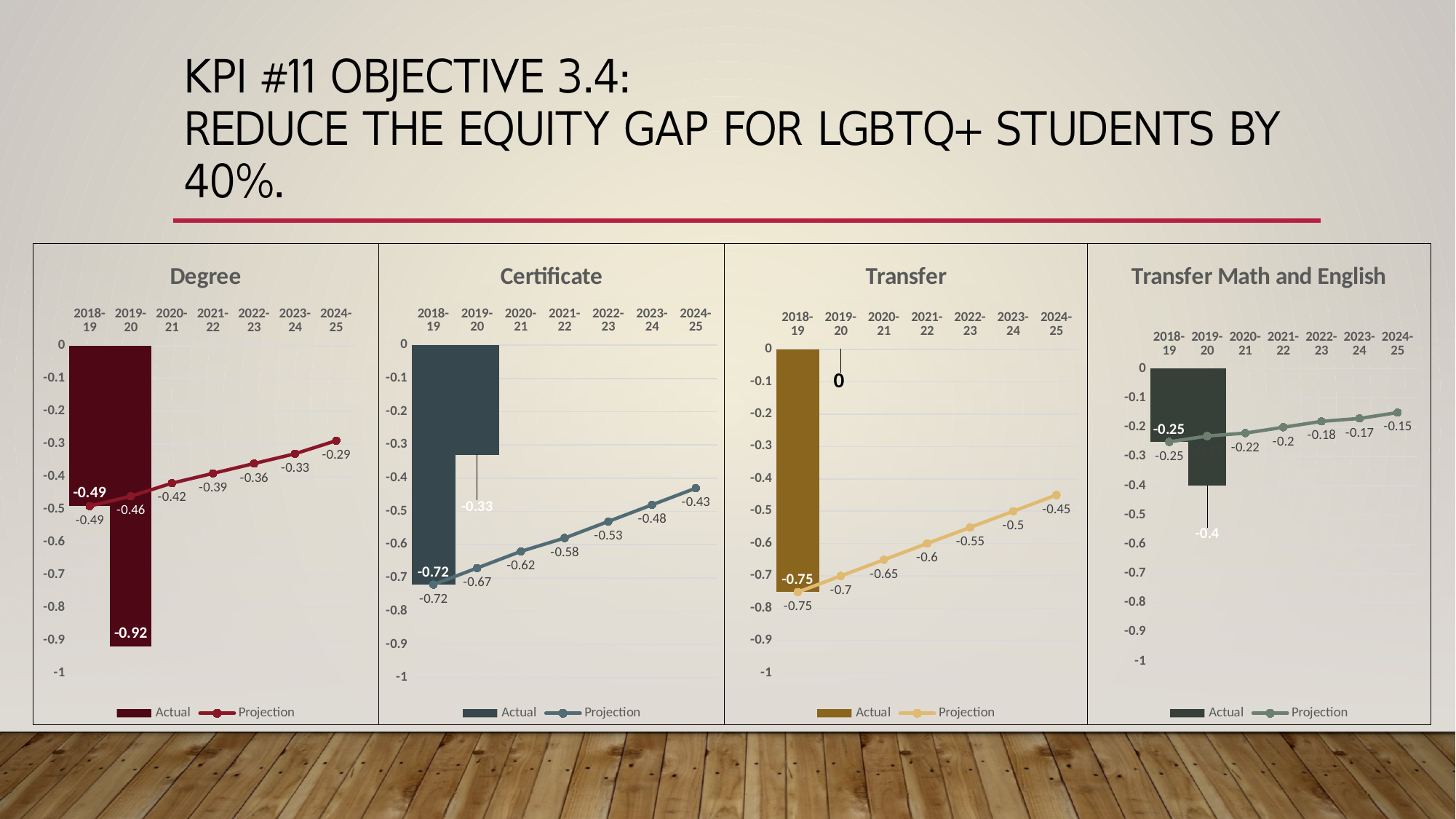

# KPI #11 Objective 3.4: Reduce the equity gap for LGBTQ+ students by 40%.

### Chart: Transfer

| Category | Actual | Projection |
|---|---|---|
| 2018-19 | -0.75 | -0.75 |
| 2019-20 | 0.0 | -0.7 |
| 2020-21 | None | -0.65 |
| 2021-22 | None | -0.6 |
| 2022-23 | None | -0.55 |
| 2023-24 | None | -0.5 |
| 2024-25 | None | -0.45 |

### Chart: Transfer Math and English

| Category | Actual | Projection |
|---|---|---|
| 2018-19 | -0.25 | -0.25 |
| 2019-20 | -0.4 | -0.23 |
| 2020-21 | None | -0.22 |
| 2021-22 | None | -0.2 |
| 2022-23 | None | -0.18 |
| 2023-24 | None | -0.17 |
| 2024-25 | None | -0.15 |

### Chart: Certificate

| Category | Actual | Projection |
|---|---|---|
| 2018-19 | -0.72 | -0.72 |
| 2019-20 | -0.33 | -0.67 |
| 2020-21 | None | -0.62 |
| 2021-22 | None | -0.58 |
| 2022-23 | None | -0.53 |
| 2023-24 | None | -0.48 |
| 2024-25 | None | -0.43 |

### Chart: Degree

| Category | Actual | Projection |
|---|---|---|
| 2018-19 | -0.49 | -0.49 |
| 2019-20 | -0.92 | -0.46 |
| 2020-21 | None | -0.42 |
| 2021-22 | None | -0.39 |
| 2022-23 | None | -0.36 |
| 2023-24 | None | -0.33 |
| 2024-25 | None | -0.29 |